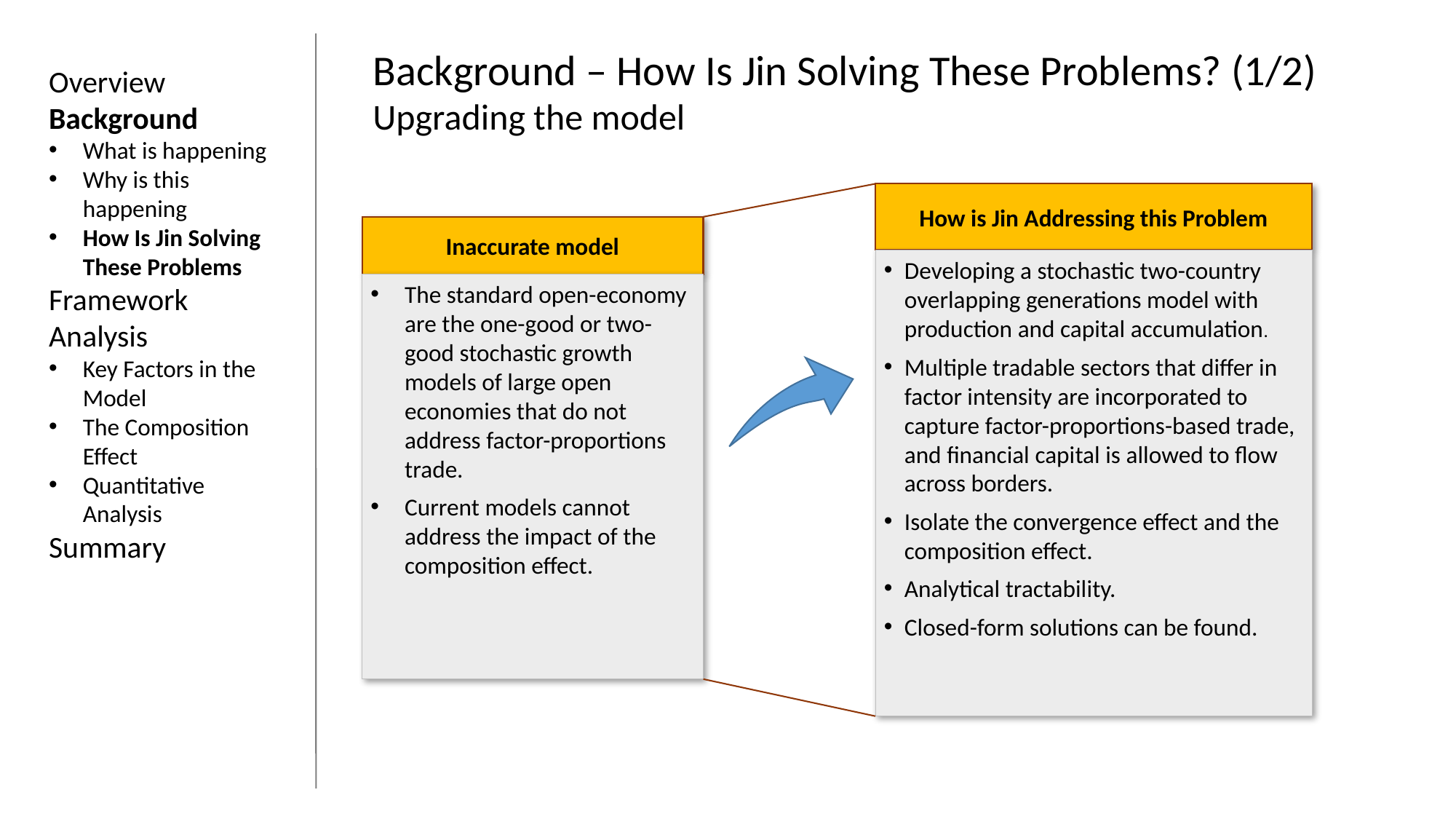

Background – How Is Jin Solving These Problems? (1/2)
Upgrading the model
Overview
Background
What is happening
Why is this happening
How Is Jin Solving These Problems
Framework
Analysis
Key Factors in the Model
The Composition Effect
Quantitative Analysis
Summary

Introduction
Background

How is Jin Addressing this Problem
Developing a stochastic two-country overlapping generations model with production and capital accumulation.
Multiple tradable sectors that differ in factor intensity are incorporated to capture factor-proportions-based trade, and financial capital is allowed to flow across borders.
Isolate the convergence effect and the composition effect.
Analytical tractability.
Closed-form solutions can be found.

Inaccurate model
The standard open-economy are the one-good or two-good stochastic growth models of large open economies that do not address factor-proportions trade.
Current models cannot address the impact of the composition effect.